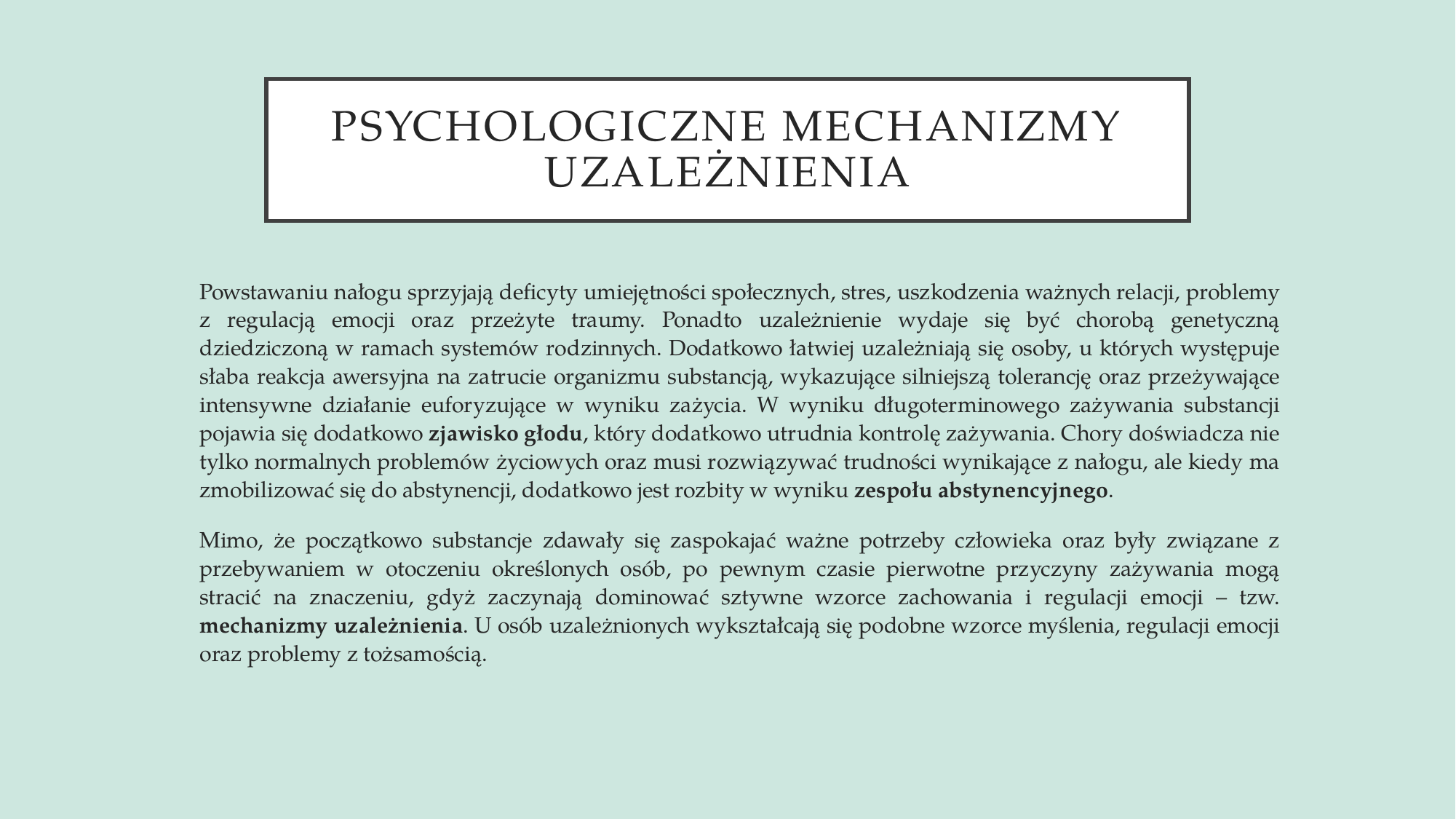

# Psychologiczne mechanizmy uzależnienia
Powstawaniu nałogu sprzyjają deficyty umiejętności społecznych, stres, uszkodzenia ważnych relacji, problemy z regulacją emocji oraz przeżyte traumy. Ponadto uzależnienie wydaje się być chorobą genetyczną dziedziczoną w ramach systemów rodzinnych. Dodatkowo łatwiej uzależniają się osoby, u których występuje słaba reakcja awersyjna na zatrucie organizmu substancją, wykazujące silniejszą tolerancję oraz przeżywające intensywne działanie euforyzujące w wyniku zażycia. W wyniku długoterminowego zażywania substancji pojawia się dodatkowo zjawisko głodu, który dodatkowo utrudnia kontrolę zażywania. Chory doświadcza nie tylko normalnych problemów życiowych oraz musi rozwiązywać trudności wynikające z nałogu, ale kiedy ma zmobilizować się do abstynencji, dodatkowo jest rozbity w wyniku zespołu abstynencyjnego.
Mimo, że początkowo substancje zdawały się zaspokajać ważne potrzeby człowieka oraz były związane z przebywaniem w otoczeniu określonych osób, po pewnym czasie pierwotne przyczyny zażywania mogą stracić na znaczeniu, gdyż zaczynają dominować sztywne wzorce zachowania i regulacji emocji – tzw. mechanizmy uzależnienia. U osób uzależnionych wykształcają się podobne wzorce myślenia, regulacji emocji oraz problemy z tożsamością.